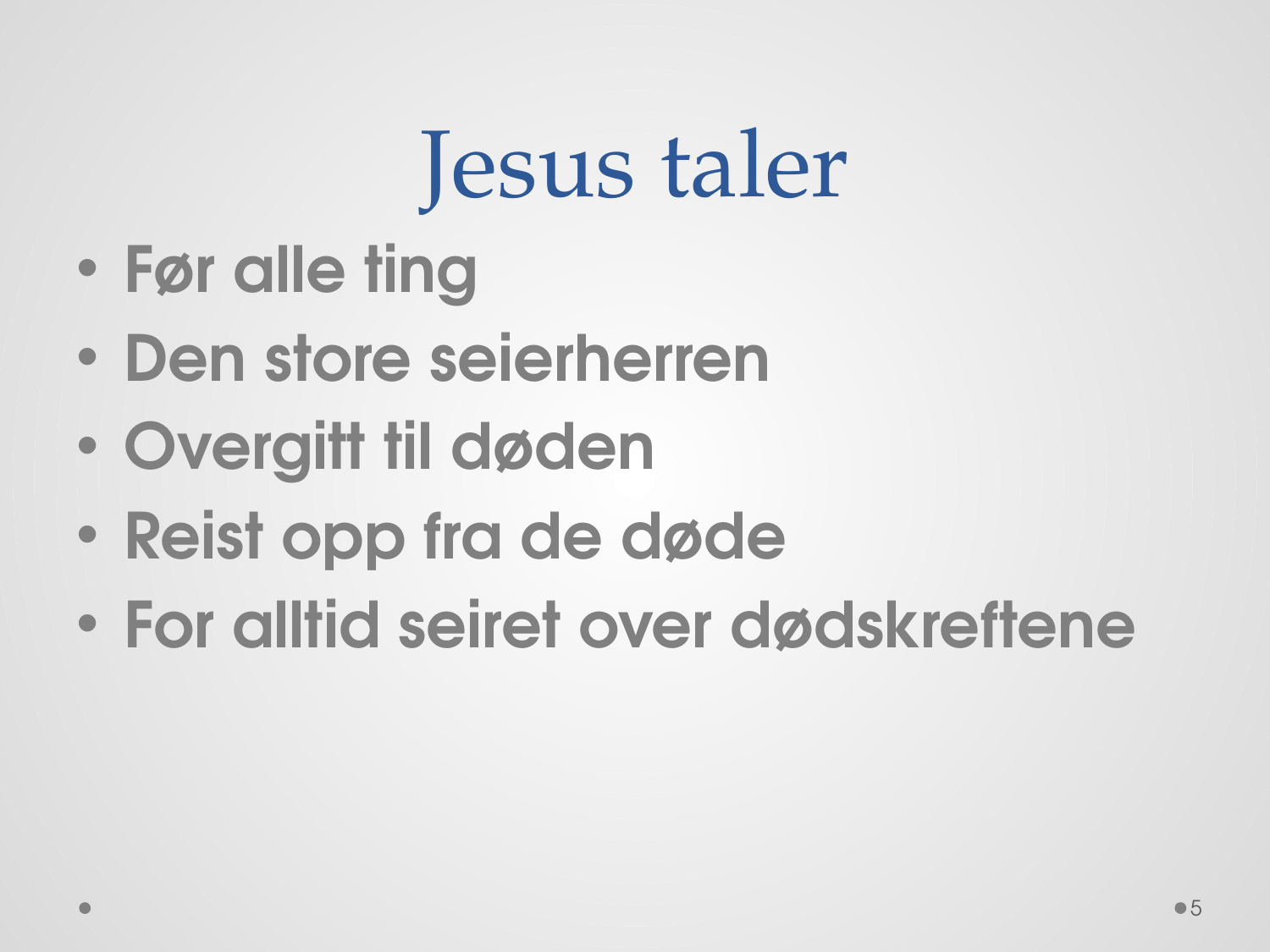

# Jesus taler
Før alle ting
Den store seierherren
Overgitt til døden
Reist opp fra de døde
For alltid seiret over dødskreftene
5